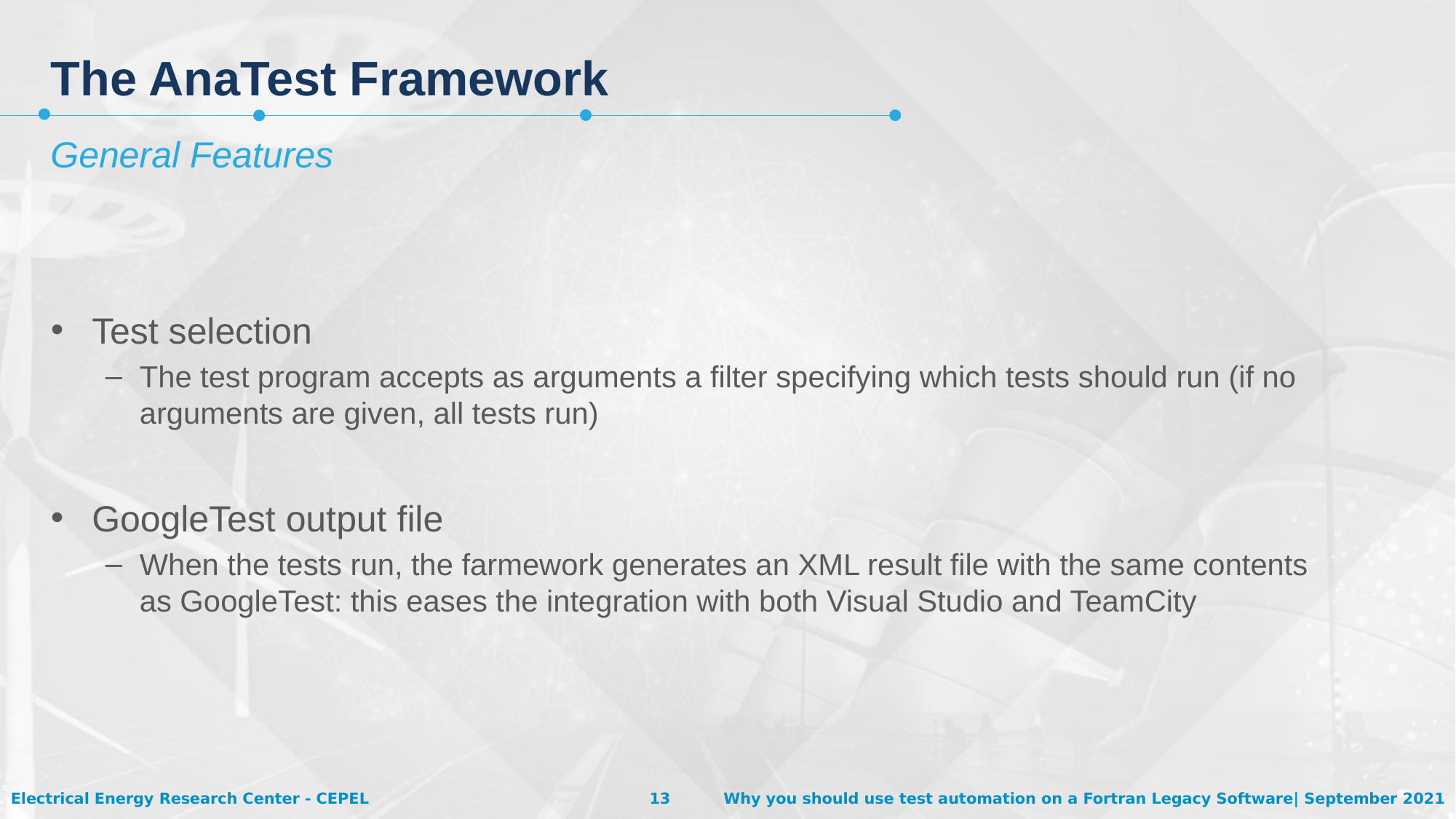

# The AnaTest Framework
General Features
Test selection
The test program accepts as arguments a filter specifying which tests should run (if no arguments are given, all tests run)

GoogleTest output file
When the tests run, the farmework generates an XML result file with the same contents as GoogleTest: this eases the integration with both Visual Studio and TeamCity